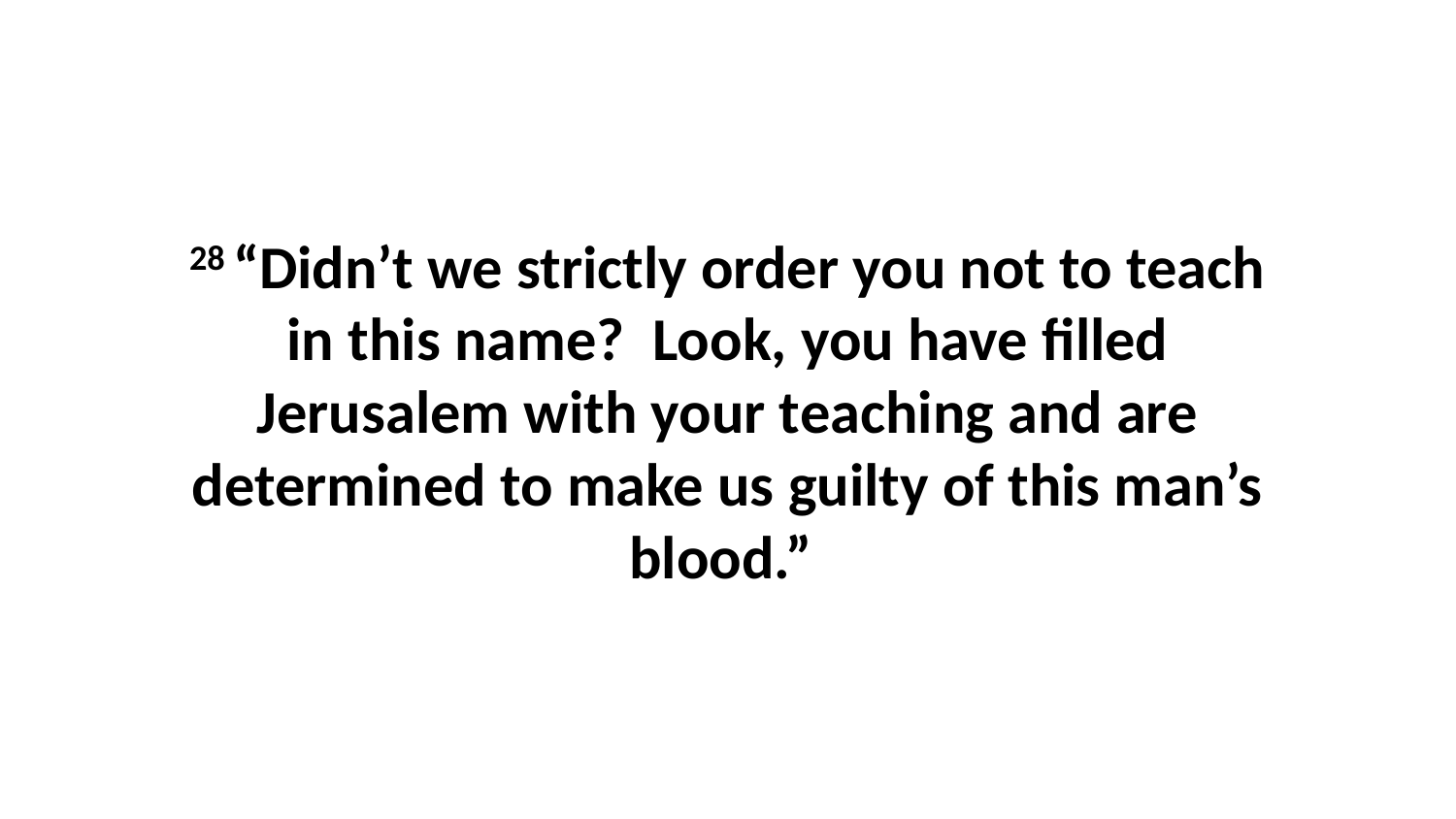

28 “Didn’t we strictly order you not to teach in this name?  Look, you have filled Jerusalem with your teaching and are determined to make us guilty of this man’s blood.”